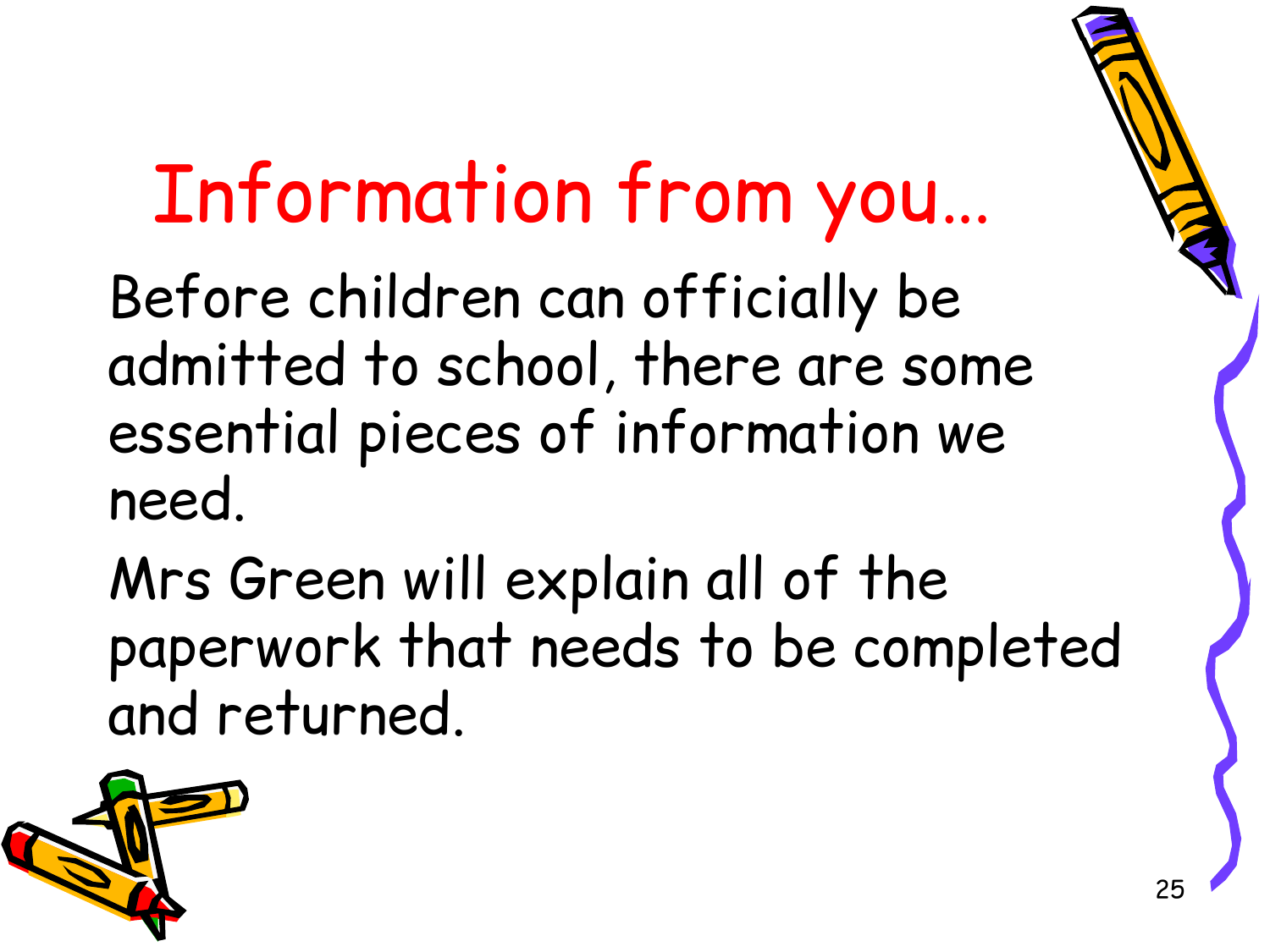

# Information from you…
Before children can officially be admitted to school, there are some essential pieces of information we need.
Mrs Green will explain all of the paperwork that needs to be completed and returned.
25